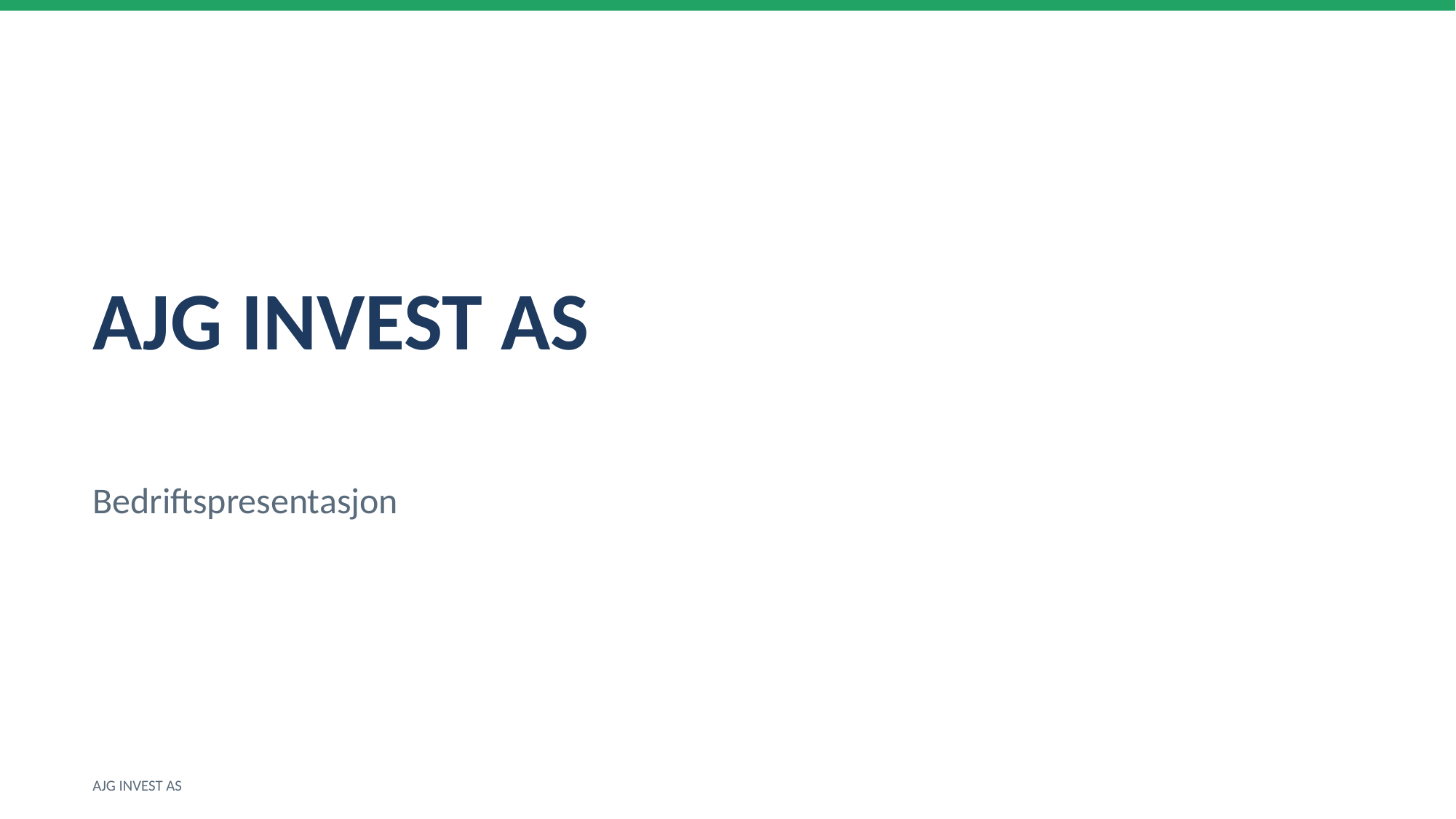

AJG INVEST AS
Bedriftspresentasjon
AJG INVEST AS